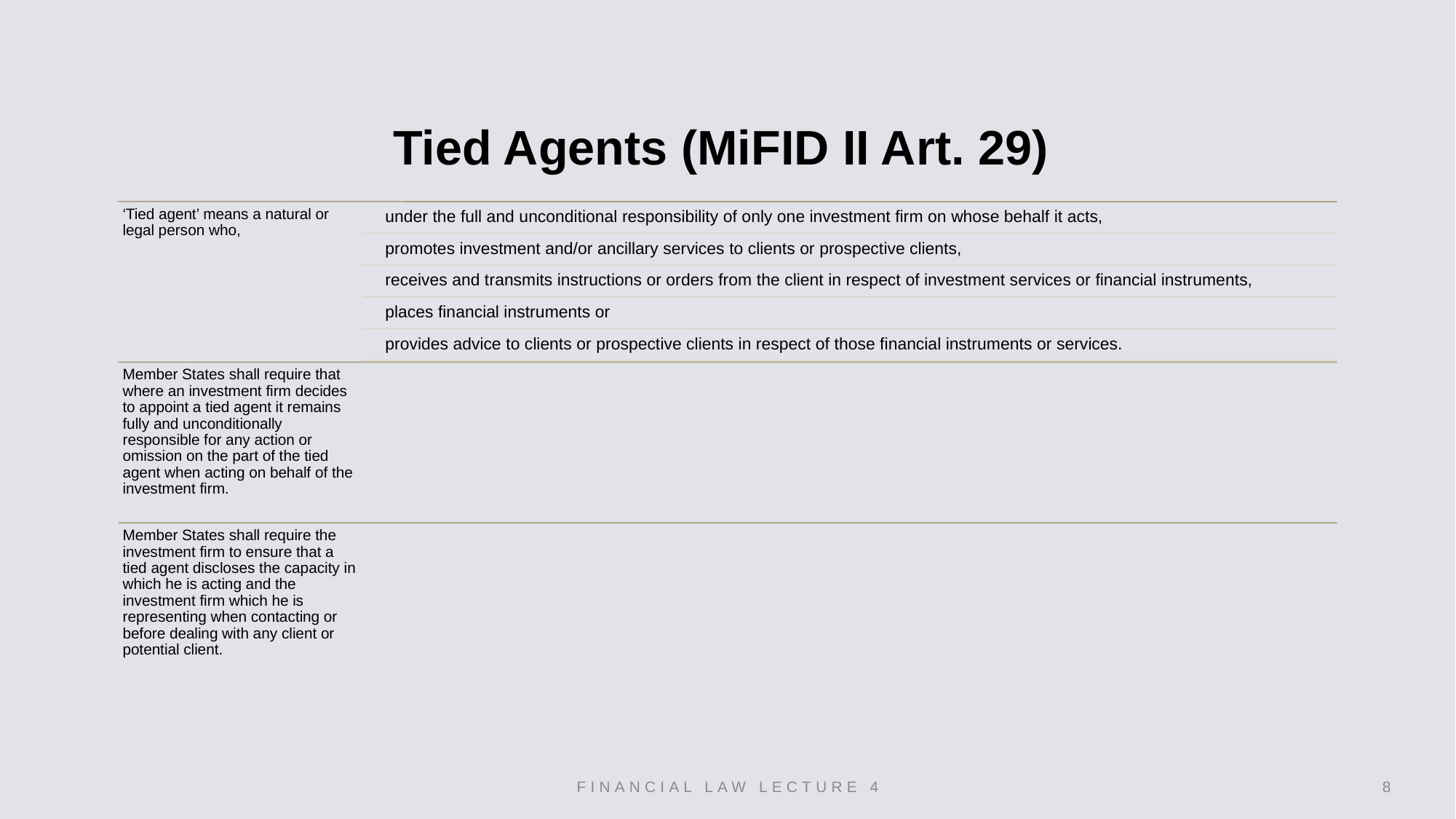

# Tied Agents (MiFID II Art. 29)
‘Tied agent’ means a natural or legal person who,
under the full and unconditional responsibility of only one investment firm on whose behalf it acts,
promotes investment and/or ancillary services to clients or prospective clients,
receives and transmits instructions or orders from the client in respect of investment services or financial instruments,
places financial instruments or
provides advice to clients or prospective clients in respect of those financial instruments or services.
Member States shall require that where an investment firm decides to appoint a tied agent it remains fully and unconditionally responsible for any action or omission on the part of the tied agent when acting on behalf of the investment firm.
Member States shall require the investment firm to ensure that a tied agent discloses the capacity in which he is acting and the investment firm which he is representing when contacting or before dealing with any client or potential client.
Financial Law Lecture 4
8